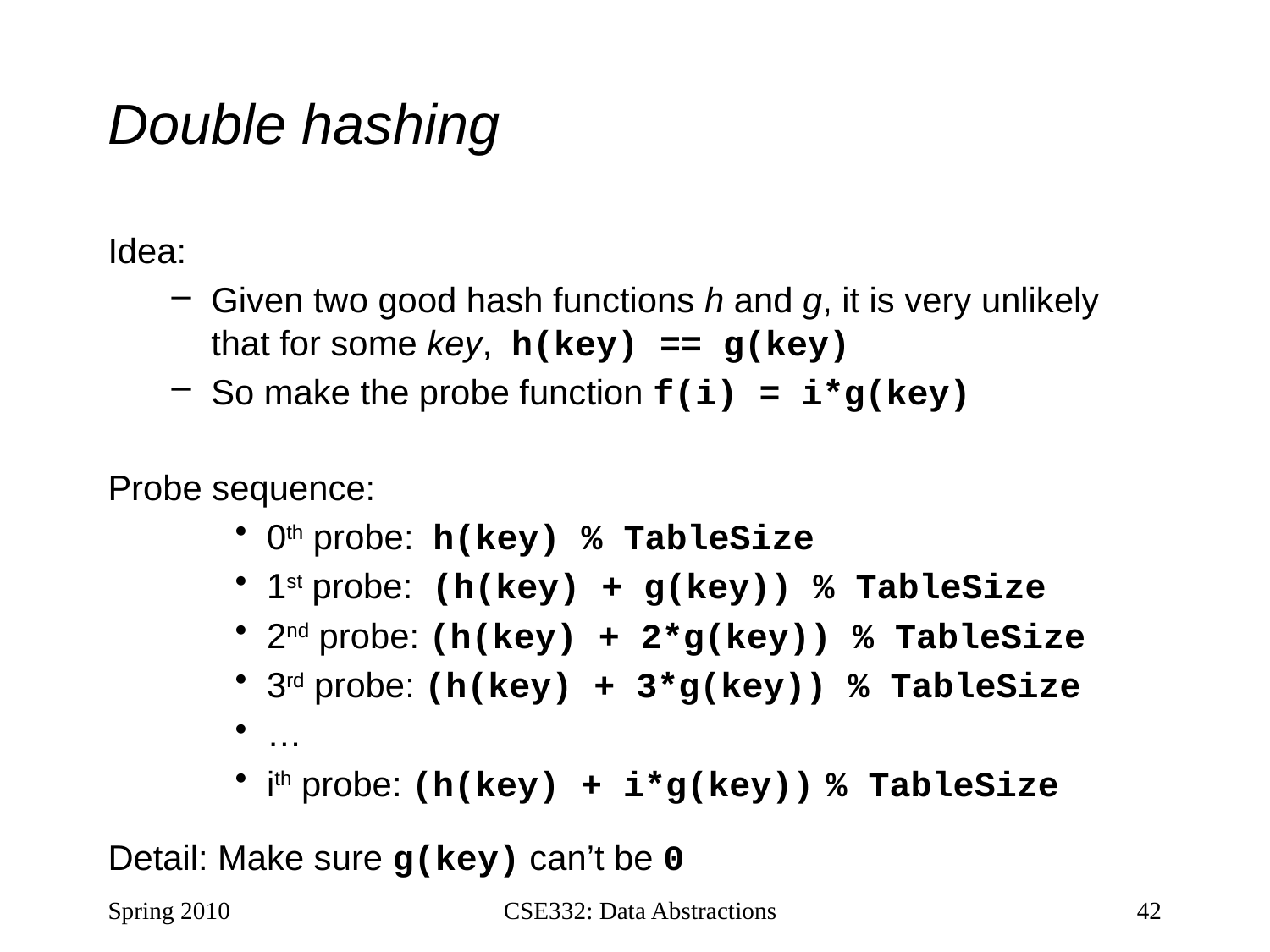

# Double hashing
Idea:
Given two good hash functions h and g, it is very unlikely that for some key,  h(key) == g(key)
So make the probe function f(i) = i*g(key)

Probe sequence:
0th probe:  h(key) % TableSize
1st probe:  (h(key) + g(key)) % TableSize
2nd probe: (h(key) + 2*g(key)) % TableSize
3rd probe: (h(key) + 3*g(key)) % TableSize
…
ith probe: (h(key) + i*g(key)) % TableSize

Detail: Make sure g(key) can’t be 0

Spring 2010
CSE332: Data Abstractions
42